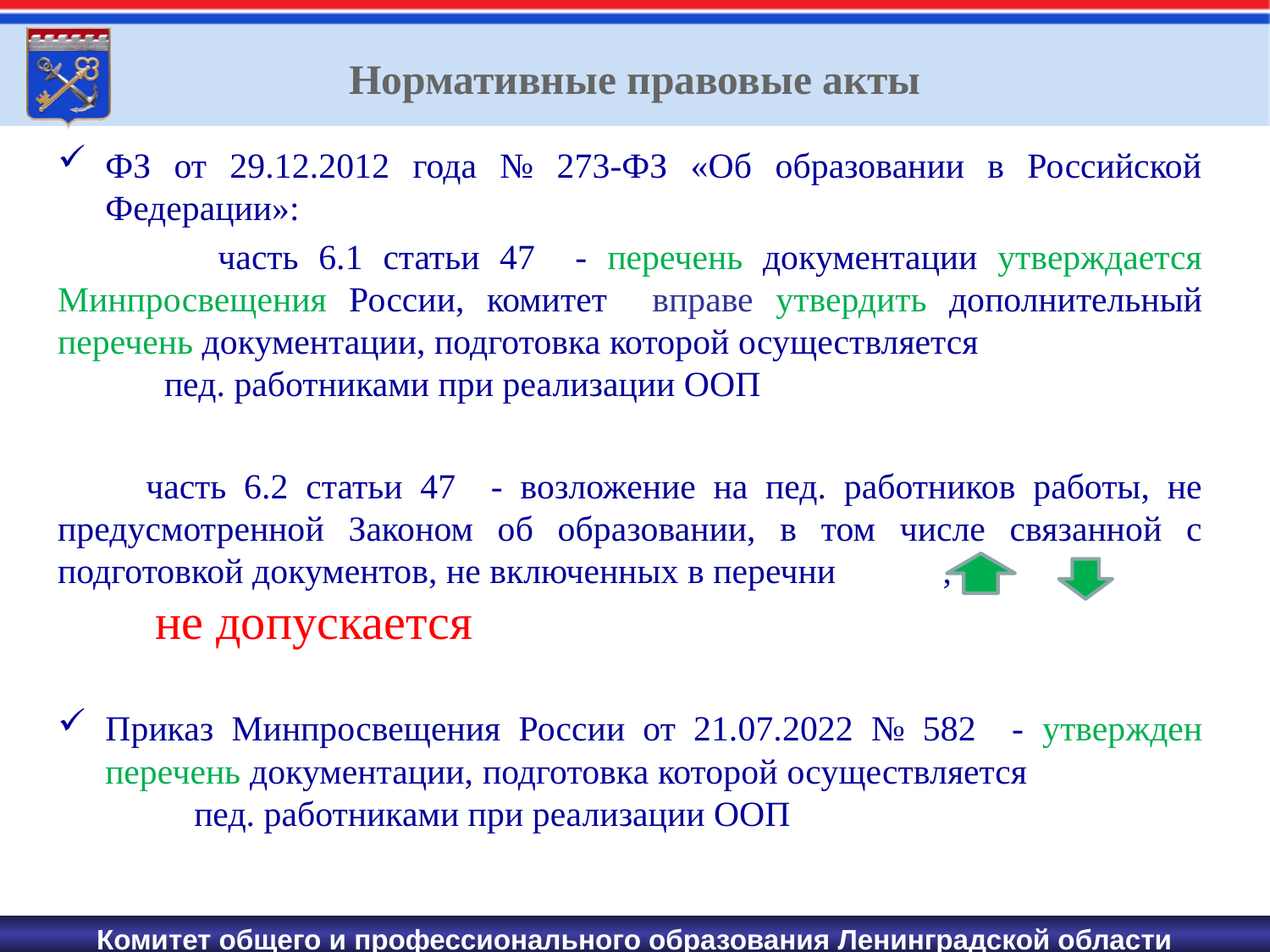

# Нормативные правовые акты
ФЗ от 29.12.2012 года № 273-ФЗ «Об образовании в Российской Федерации»:
        часть 6.1 статьи 47  - перечень документации утверждается Минпросвещения России, комитет  вправе утвердить дополнительный перечень документации, подготовка которой осуществляется                                      пед. работниками при реализации ООП

     часть 6.2 статьи 47  - возложение на пед. работников работы, не предусмотренной Законом об образовании, в том числе связанной с подготовкой документов, не включенных в перечни            ,                                        не допускается

Приказ Минпросвещения России от 21.07.2022 № 582  - утвержден перечень документации, подготовка которой осуществляется                              пед. работниками при реализации ООП